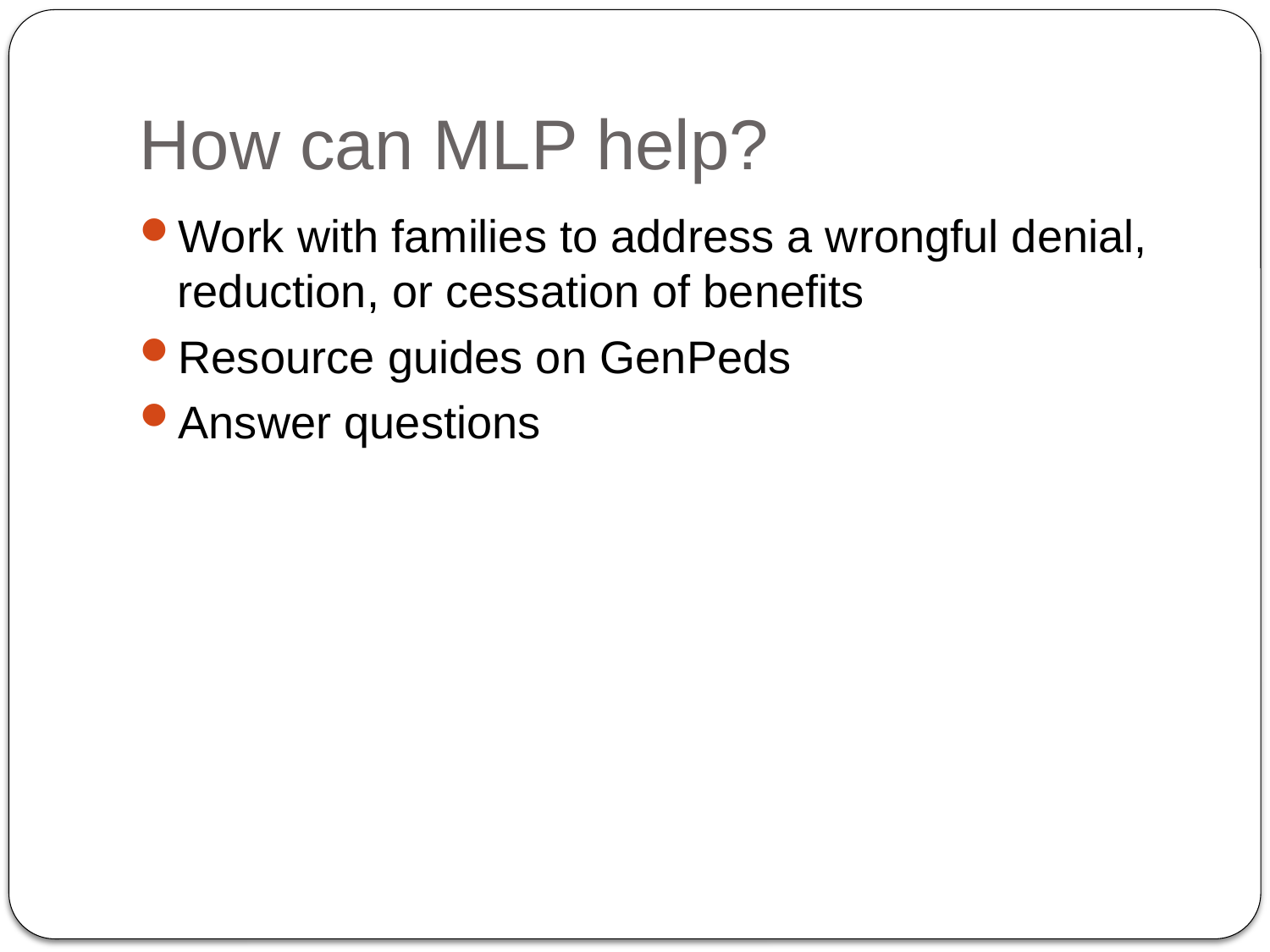

# How can MLP help?
Work with families to address a wrongful denial, reduction, or cessation of benefits
Resource guides on GenPeds
Answer questions